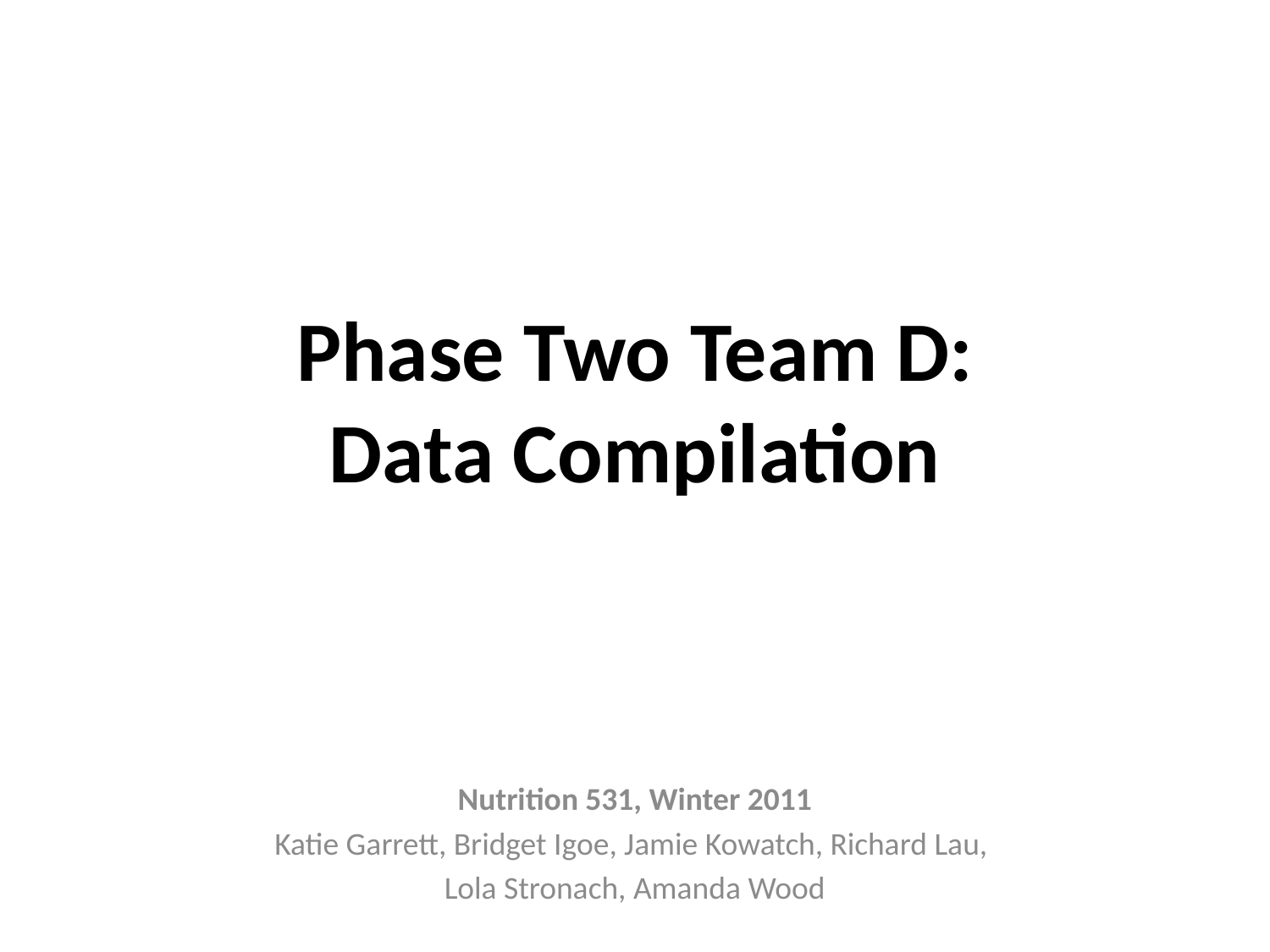

# Phase Two Team D: Data Compilation
Nutrition 531, Winter 2011
Katie Garrett, Bridget Igoe, Jamie Kowatch, Richard Lau,
Lola Stronach, Amanda Wood